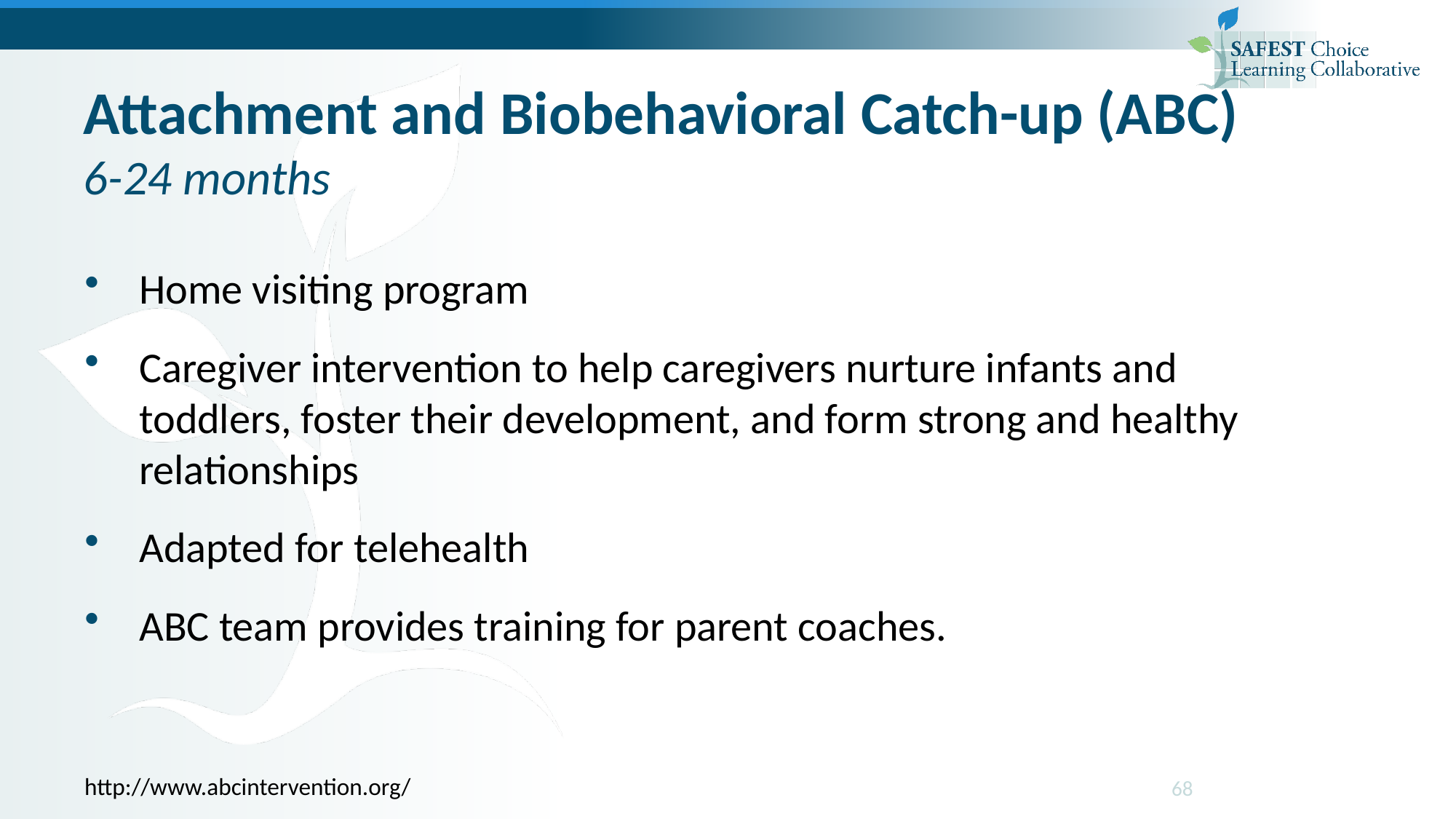

# Attachment and Biobehavioral Catch-up (ABC) 6-24 months
Home visiting program
Caregiver intervention to help caregivers nurture infants and toddlers, foster their development, and form strong and healthy relationships
Adapted for telehealth
ABC team provides training for parent coaches.

http://www.abcintervention.org/
68